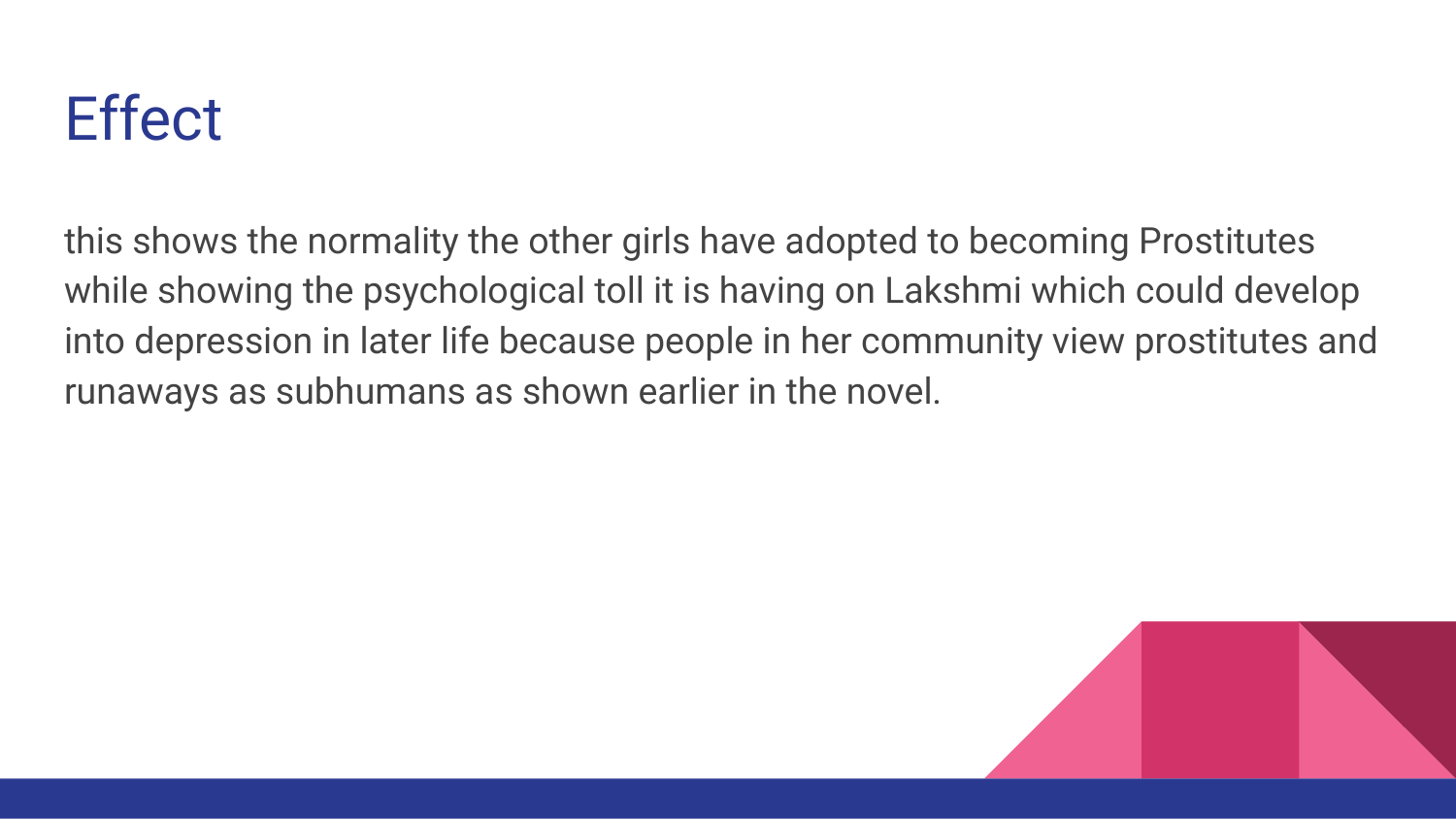

# Effect
this shows the normality the other girls have adopted to becoming Prostitutes while showing the psychological toll it is having on Lakshmi which could develop into depression in later life because people in her community view prostitutes and runaways as subhumans as shown earlier in the novel.